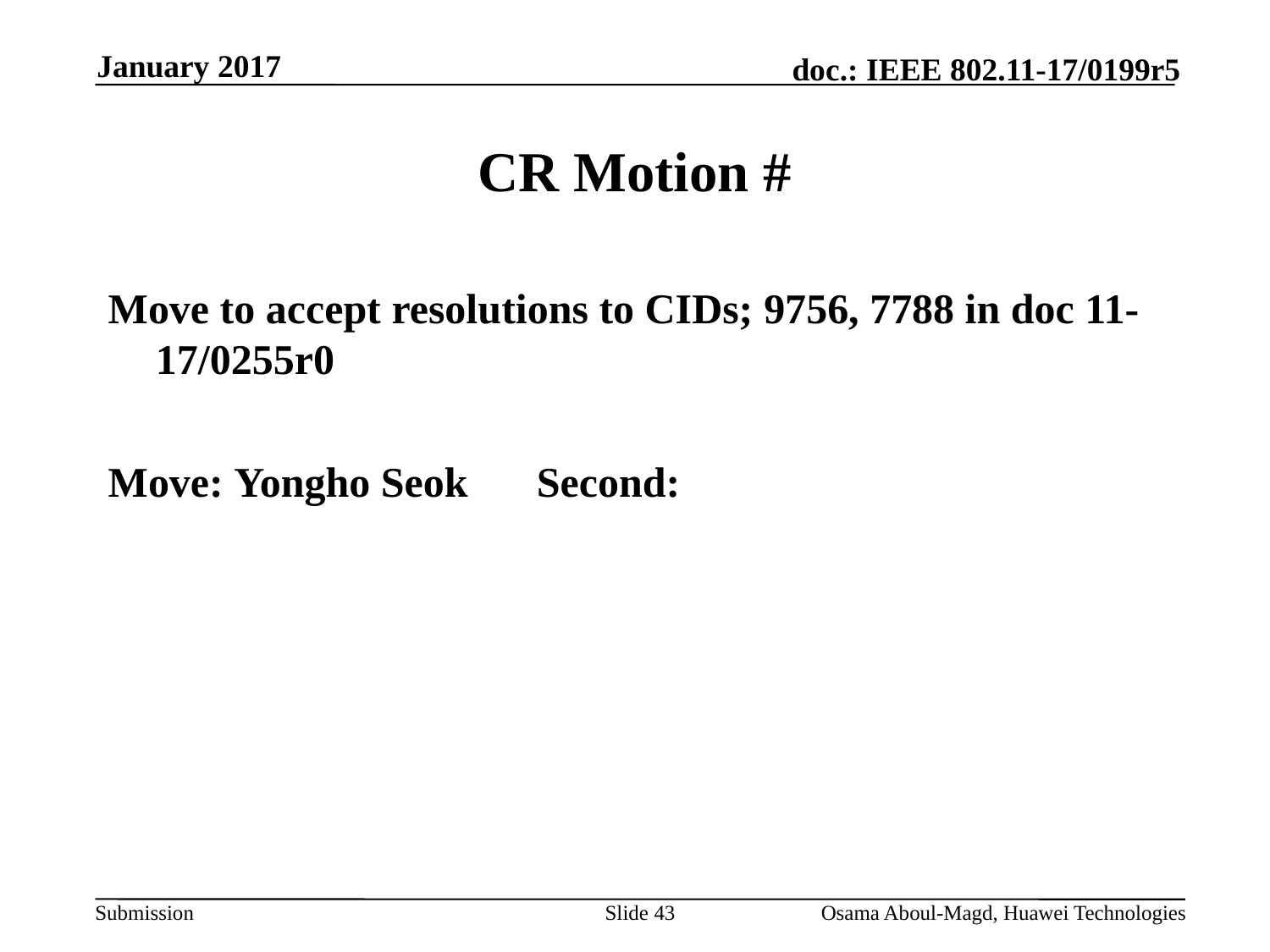

January 2017
# CR Motion #
Move to accept resolutions to CIDs; 9756, 7788 in doc 11-17/0255r0

Move: Yongho Seok 	Second:
Slide 43
Osama Aboul-Magd, Huawei Technologies